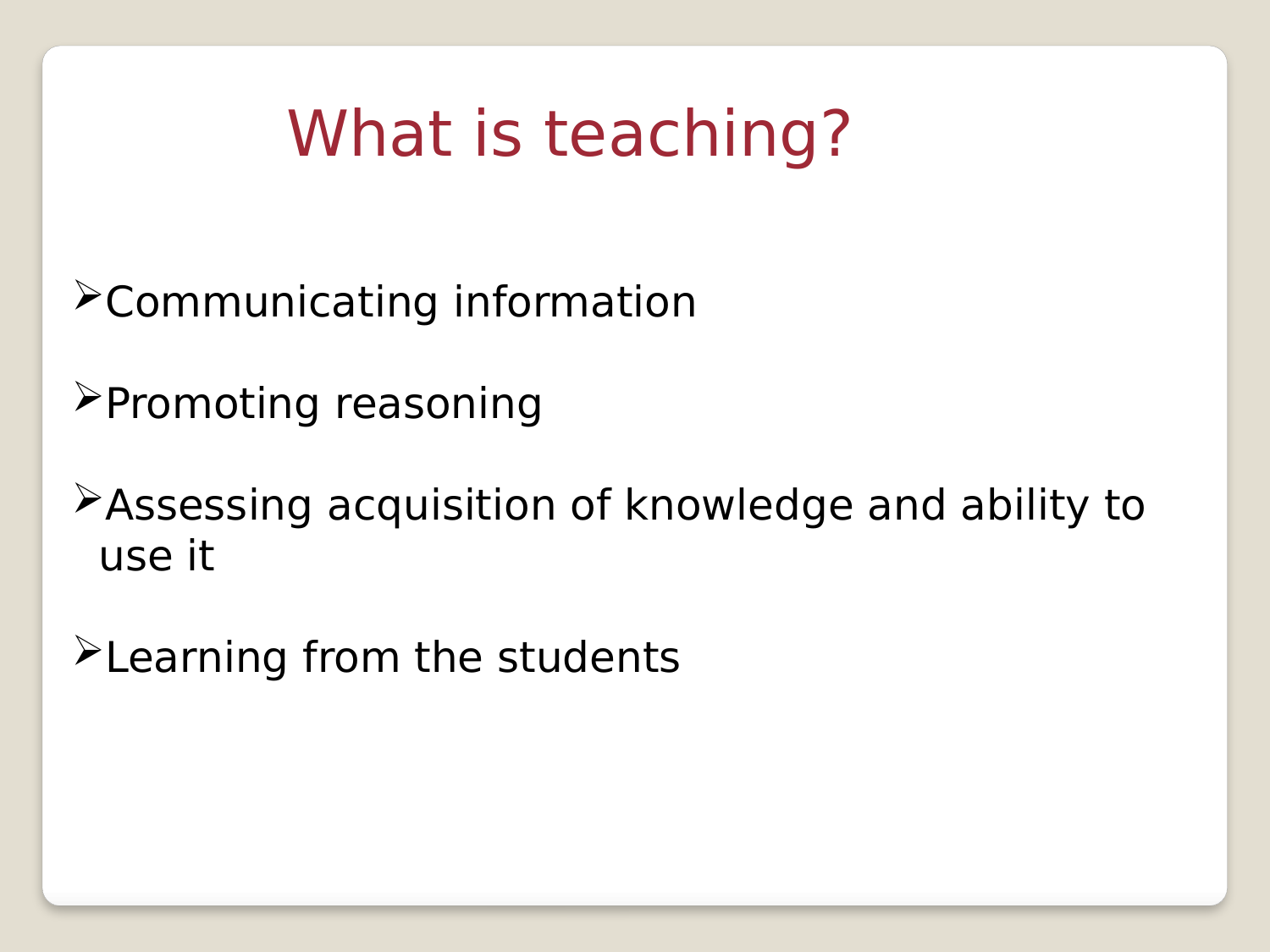

What is teaching?
Communicating information

Promoting reasoning

Assessing acquisition of knowledge and ability to
  use it

Learning from the students